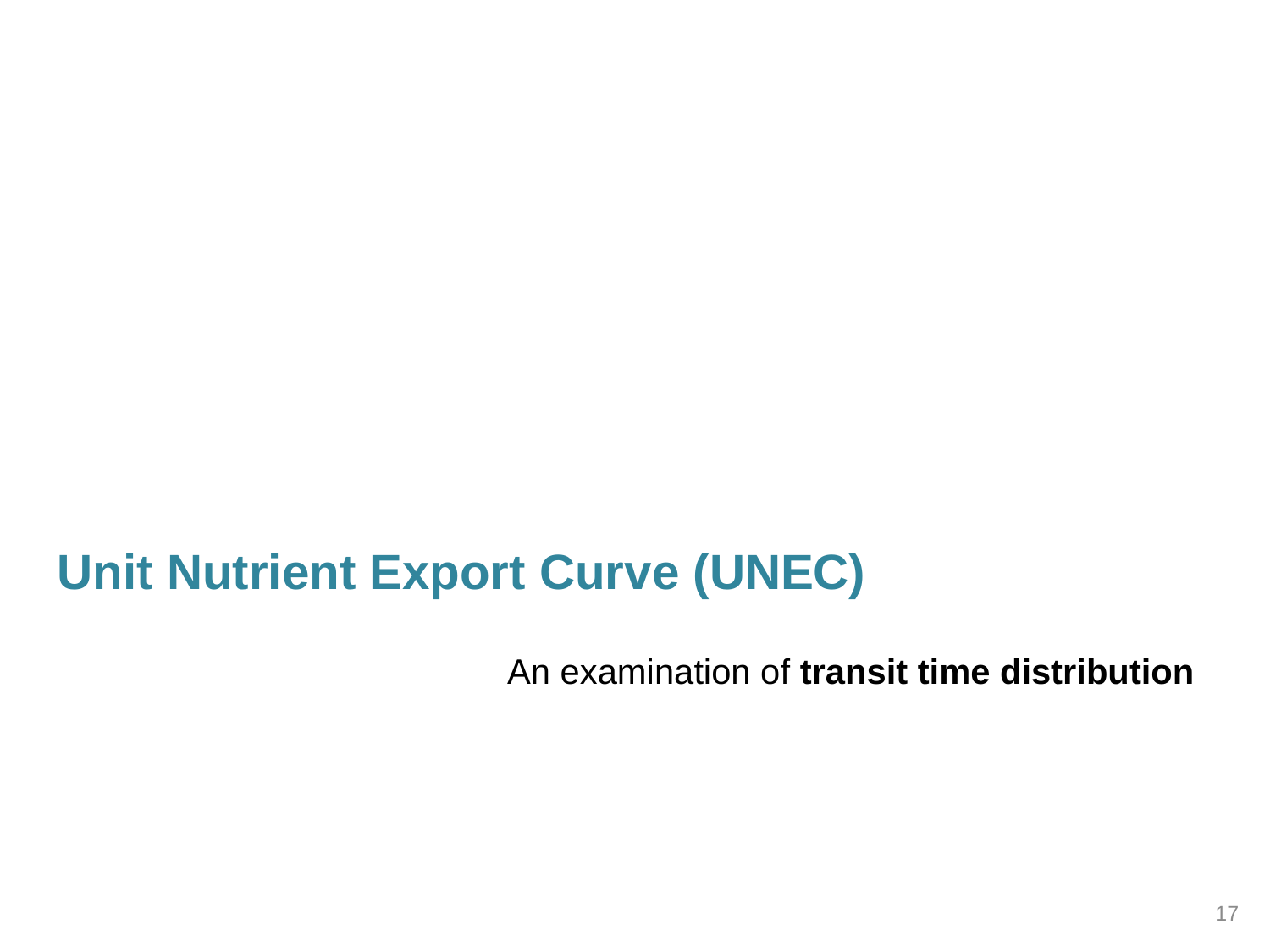

Unit Nutrient Export Curve (UNEC)
An examination of transit time distribution
17